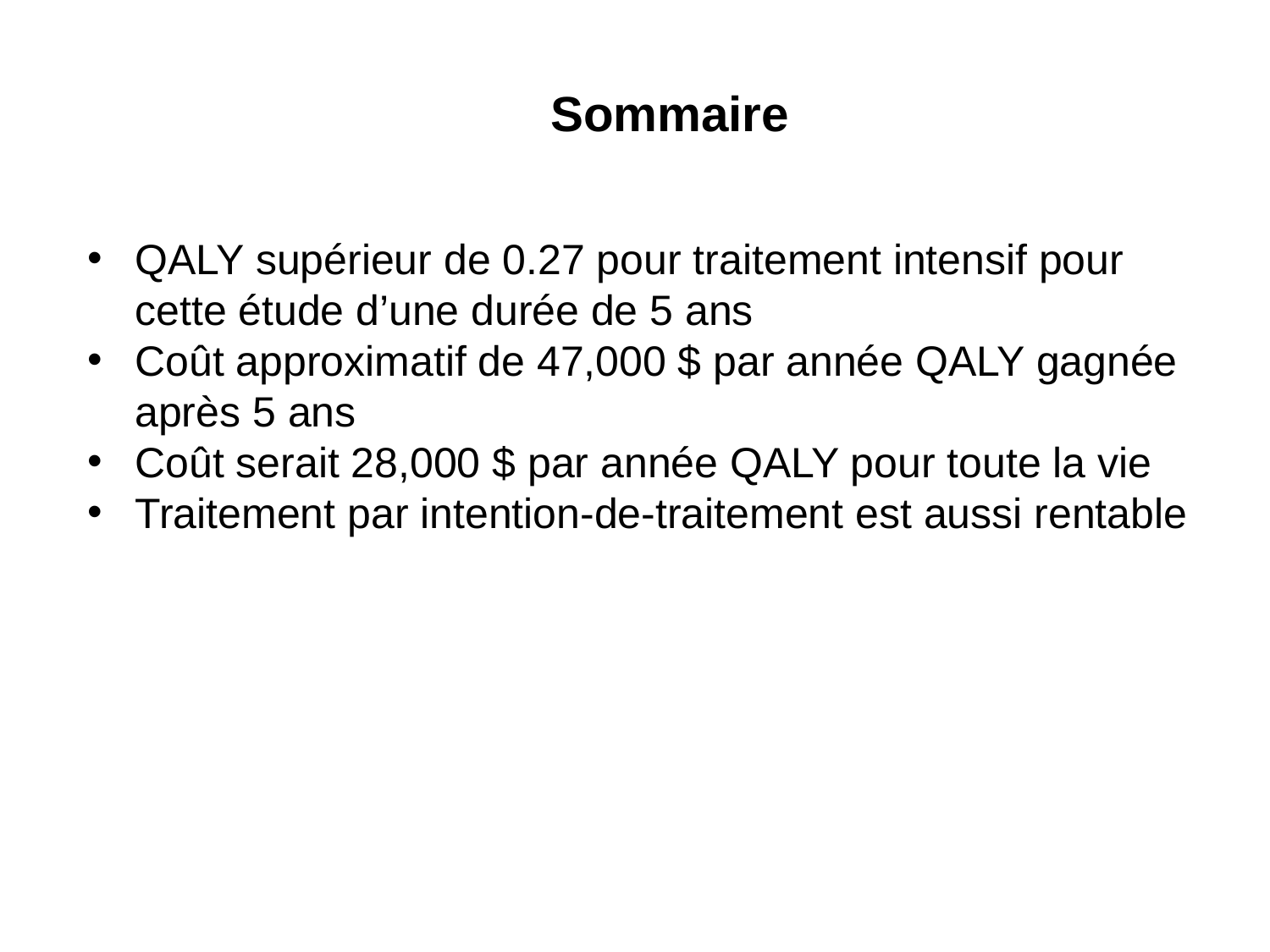

Sommaire
QALY supérieur de 0.27 pour traitement intensif pour cette étude d’une durée de 5 ans
Coût approximatif de 47,000 $ par année QALY gagnée après 5 ans
Coût serait 28,000 $ par année QALY pour toute la vie
Traitement par intention-de-traitement est aussi rentable